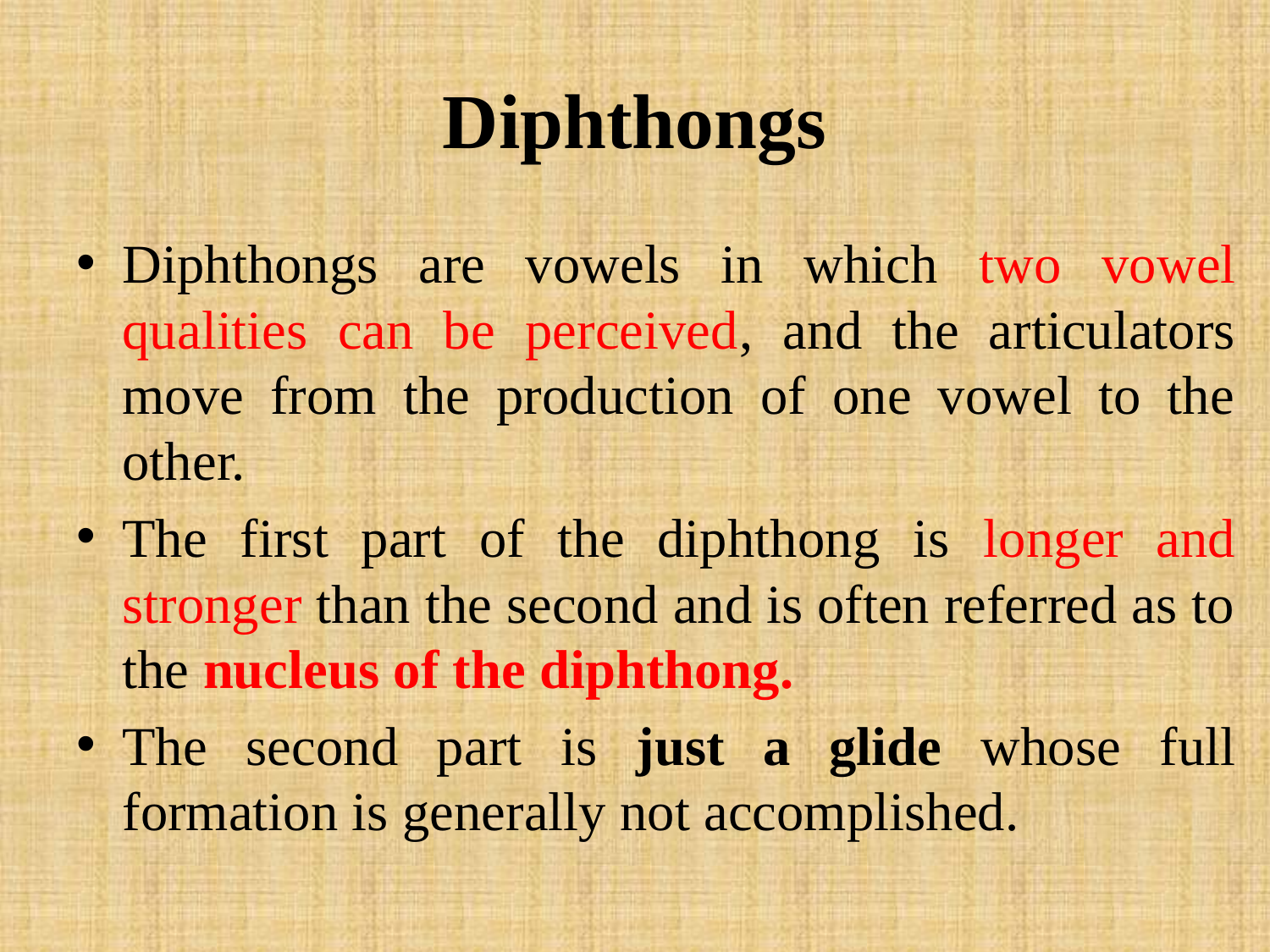

# Diphthongs
Diphthongs are vowels in which two vowel qualities can be perceived, and the articulators move from the production of one vowel to the other.
The first part of the diphthong is longer and stronger than the second and is often referred as to the nucleus of the diphthong.
The second part is just a glide whose full formation is generally not accomplished.